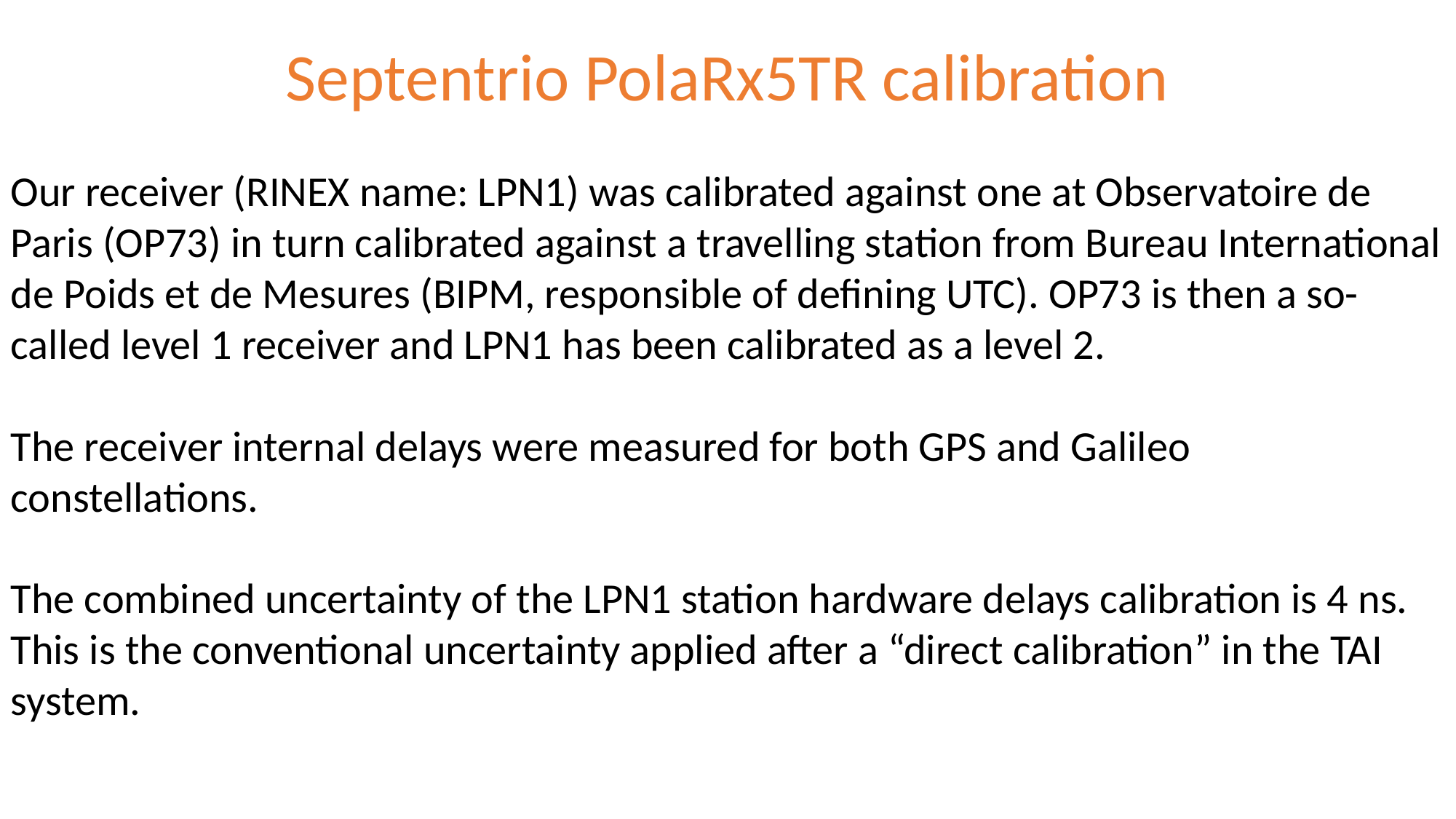

# Septentrio PolaRx5TR calibration
Our receiver (RINEX name: LPN1) was calibrated against one at Observatoire de Paris (OP73) in turn calibrated against a travelling station from Bureau International de Poids et de Mesures (BIPM, responsible of defining UTC). OP73 is then a so-called level 1 receiver and LPN1 has been calibrated as a level 2.

The receiver internal delays were measured for both GPS and Galileo constellations.

The combined uncertainty of the LPN1 station hardware delays calibration is 4 ns. This is the conventional uncertainty applied after a “direct calibration” in the TAI system.